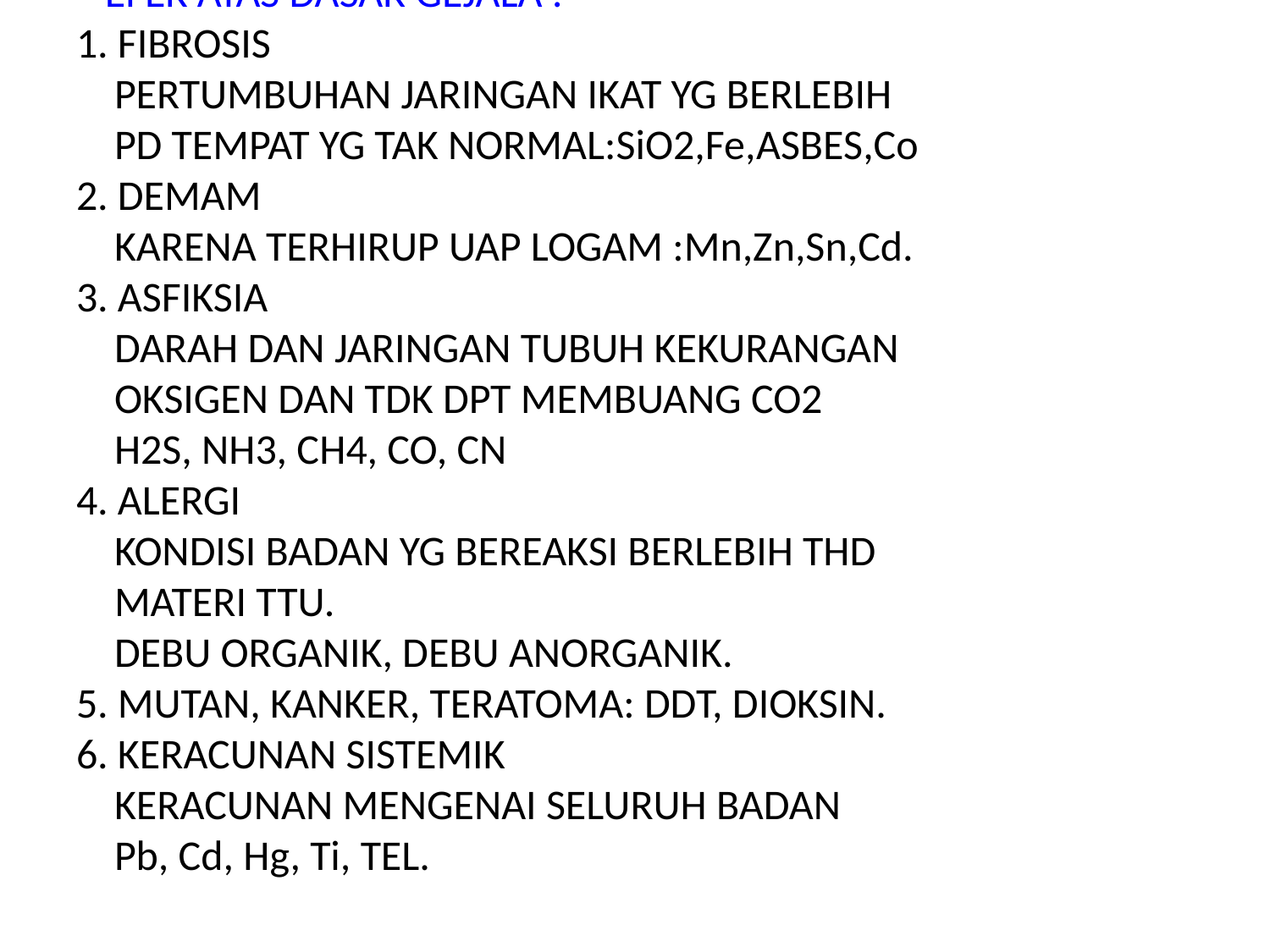

# EFEK ATAS DASAR GEJALA : 1. FIBROSIS PERTUMBUHAN JARINGAN IKAT YG BERLEBIH PD TEMPAT YG TAK NORMAL:SiO2,Fe,ASBES,Co 2. DEMAM KARENA TERHIRUP UAP LOGAM :Mn,Zn,Sn,Cd. 3. ASFIKSIA DARAH DAN JARINGAN TUBUH KEKURANGAN OKSIGEN DAN TDK DPT MEMBUANG CO2 H2S, NH3, CH4, CO, CN 4. ALERGI KONDISI BADAN YG BEREAKSI BERLEBIH THD MATERI TTU. DEBU ORGANIK, DEBU ANORGANIK. 5. MUTAN, KANKER, TERATOMA: DDT, DIOKSIN. 6. KERACUNAN SISTEMIK KERACUNAN MENGENAI SELURUH BADAN Pb, Cd, Hg, Ti, TEL.